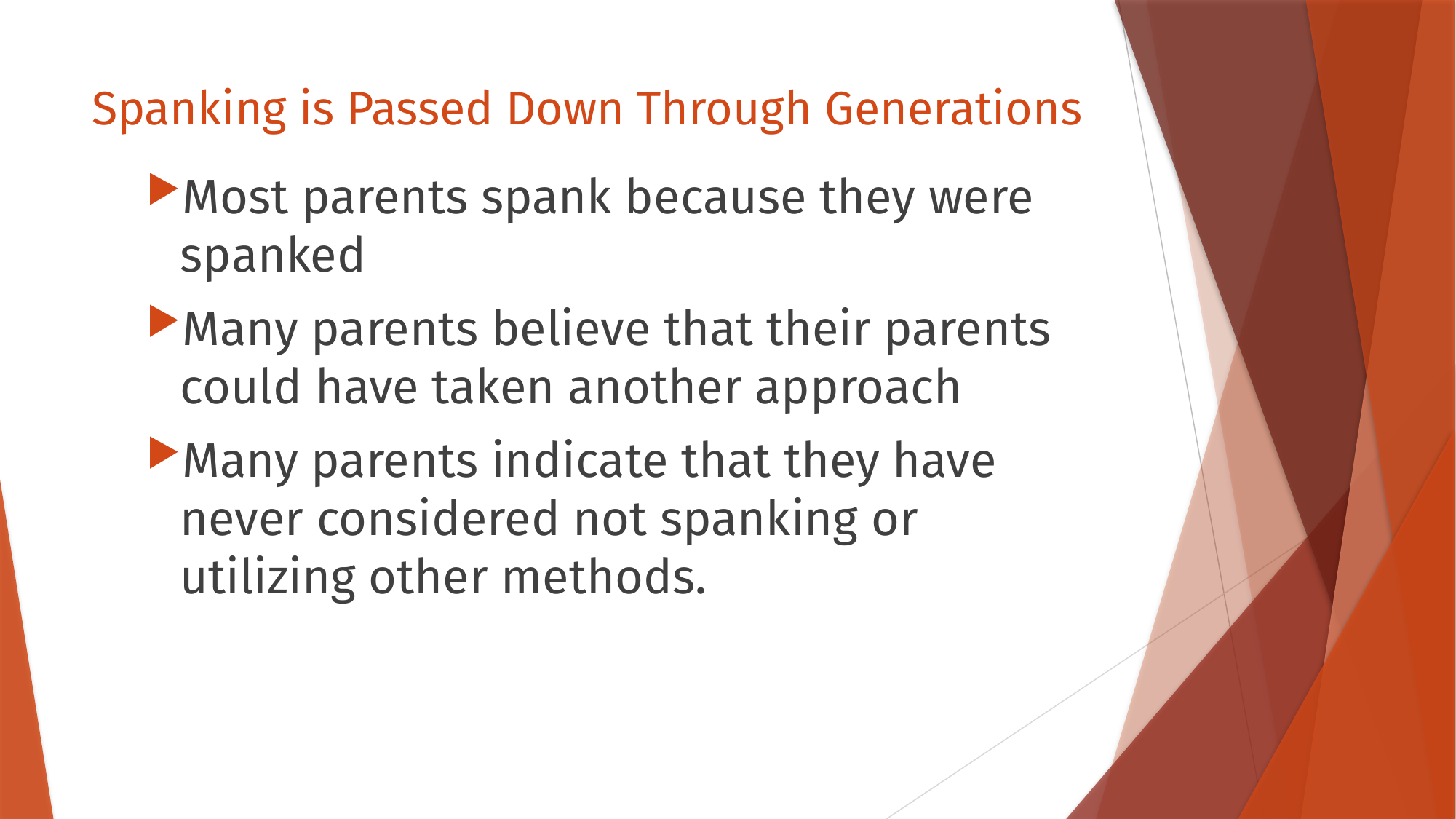

# Spanking is Passed Down Through Generations
Most parents spank because they were spanked
Many parents believe that their parents could have taken another approach
Many parents indicate that they have never considered not spanking or utilizing other methods.